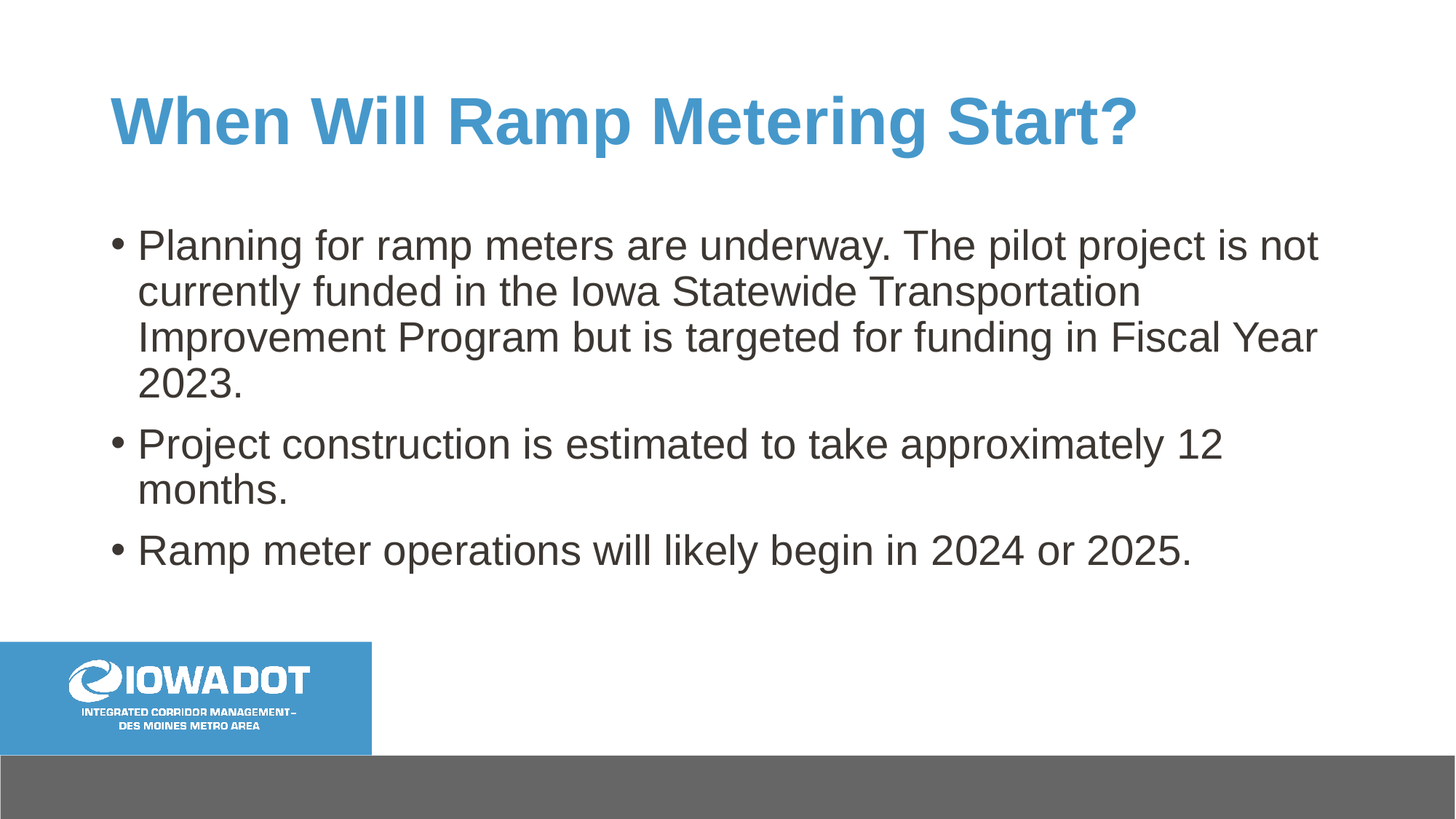

# When Will Ramp Metering Start?
Planning for ramp meters are underway. The pilot project is not currently funded in the Iowa Statewide Transportation Improvement Program but is targeted for funding in Fiscal Year 2023.
Project construction is estimated to take approximately 12 months.
Ramp meter operations will likely begin in 2024 or 2025.